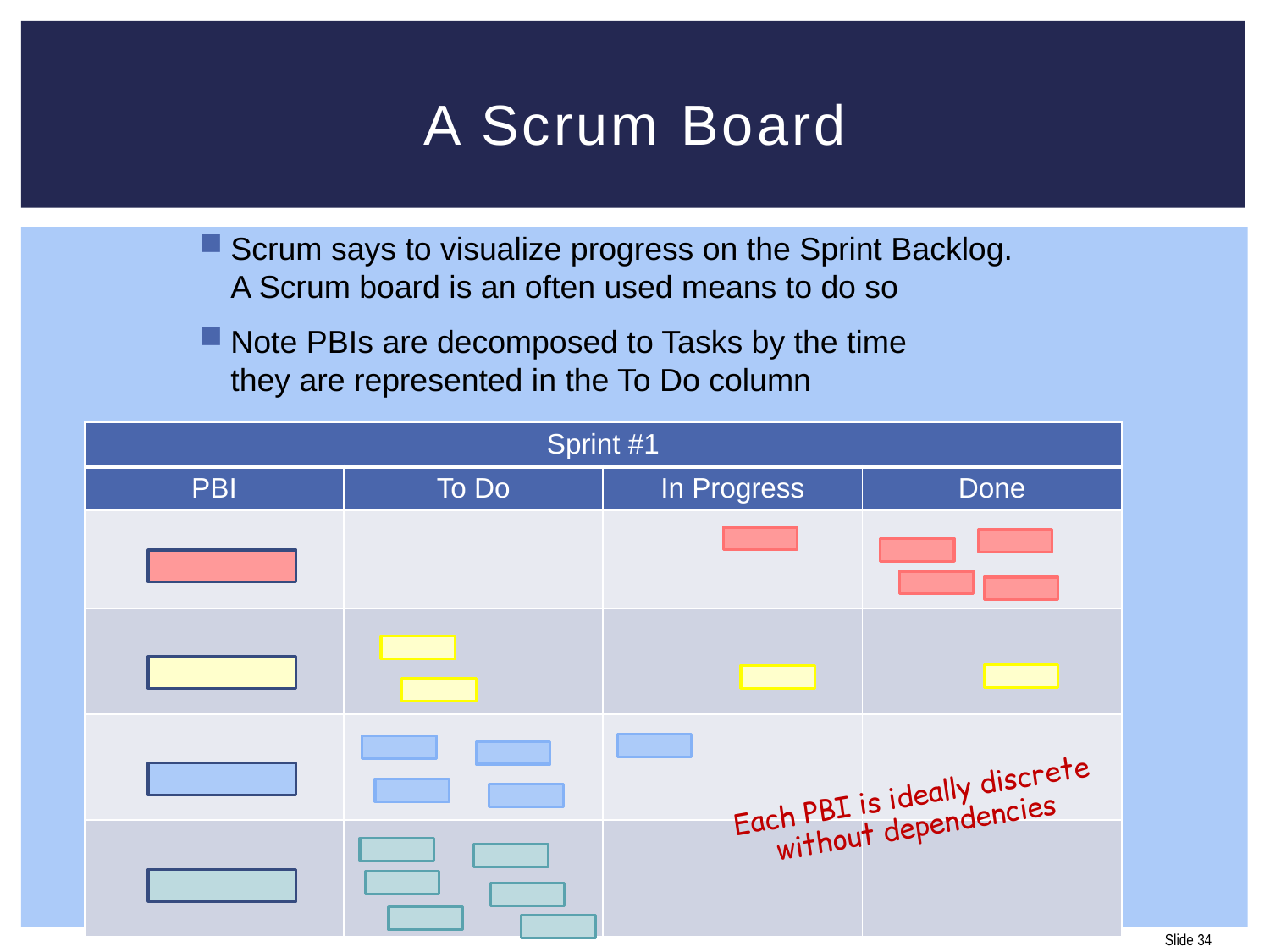

# A Scrum Board
Scrum says to visualize progress on the Sprint Backlog.
A Scrum board is an often used means to do so
Note PBIs are decomposed to Tasks by the time
they are represented in the To Do column

| Sprint #1 |  |  |  |
| --- | --- | --- | --- |
| PBI | To Do | In Progress | Done |
|  |  |  |  |
|  |  |  |  |
|  |  |  |  |
|  |  |  |  |

Each PBI is ideally discrete without dependencies